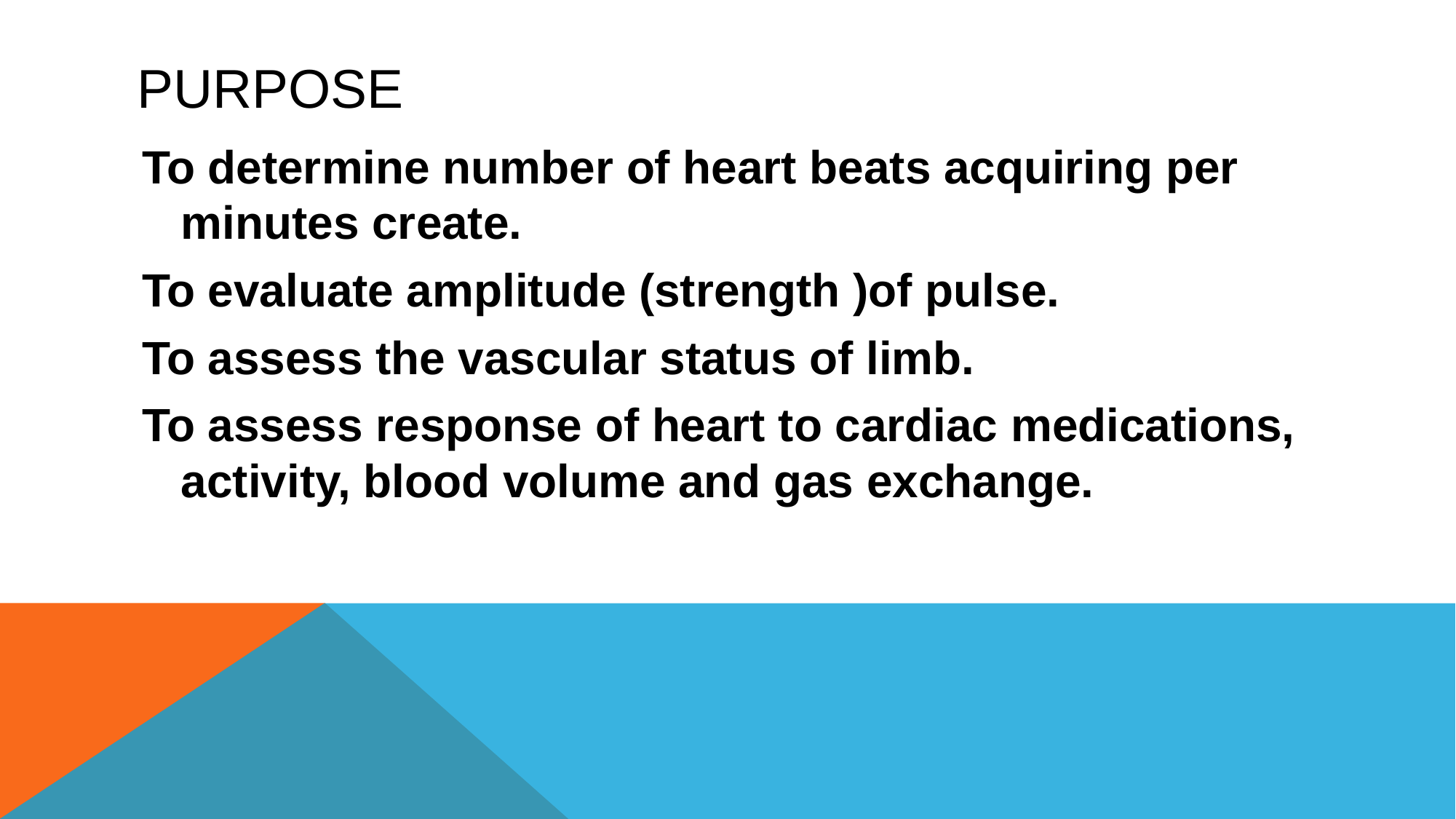

# Purpose
To determine number of heart beats acquiring per minutes create.
To evaluate amplitude (strength )of pulse.
To assess the vascular status of limb.
To assess response of heart to cardiac medications, activity, blood volume and gas exchange.